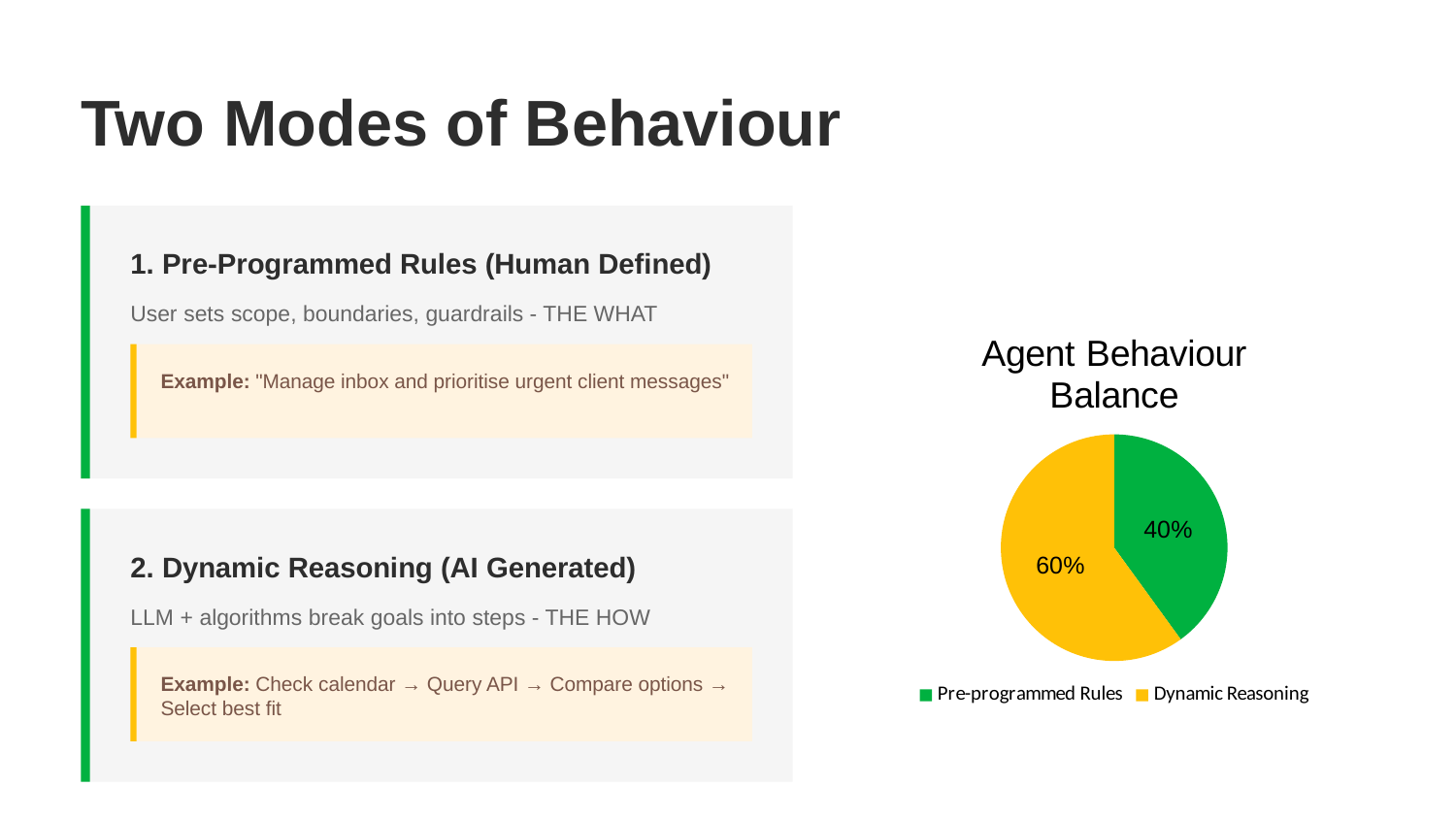

Two Modes of Behaviour

1. Pre-Programmed Rules (Human Defined)
User sets scope, boundaries, guardrails - THE WHAT

### Chart: Agent Behaviour Balance

| Category | Behavior Modes |
|---|---|
| Pre-programmed Rules | 40.0 |
| Dynamic Reasoning | 60.0 |

Example: "Manage inbox and prioritise urgent client messages"

2. Dynamic Reasoning (AI Generated)
LLM + algorithms break goals into steps - THE HOW

Example: Check calendar → Query API → Compare options → Select best fit